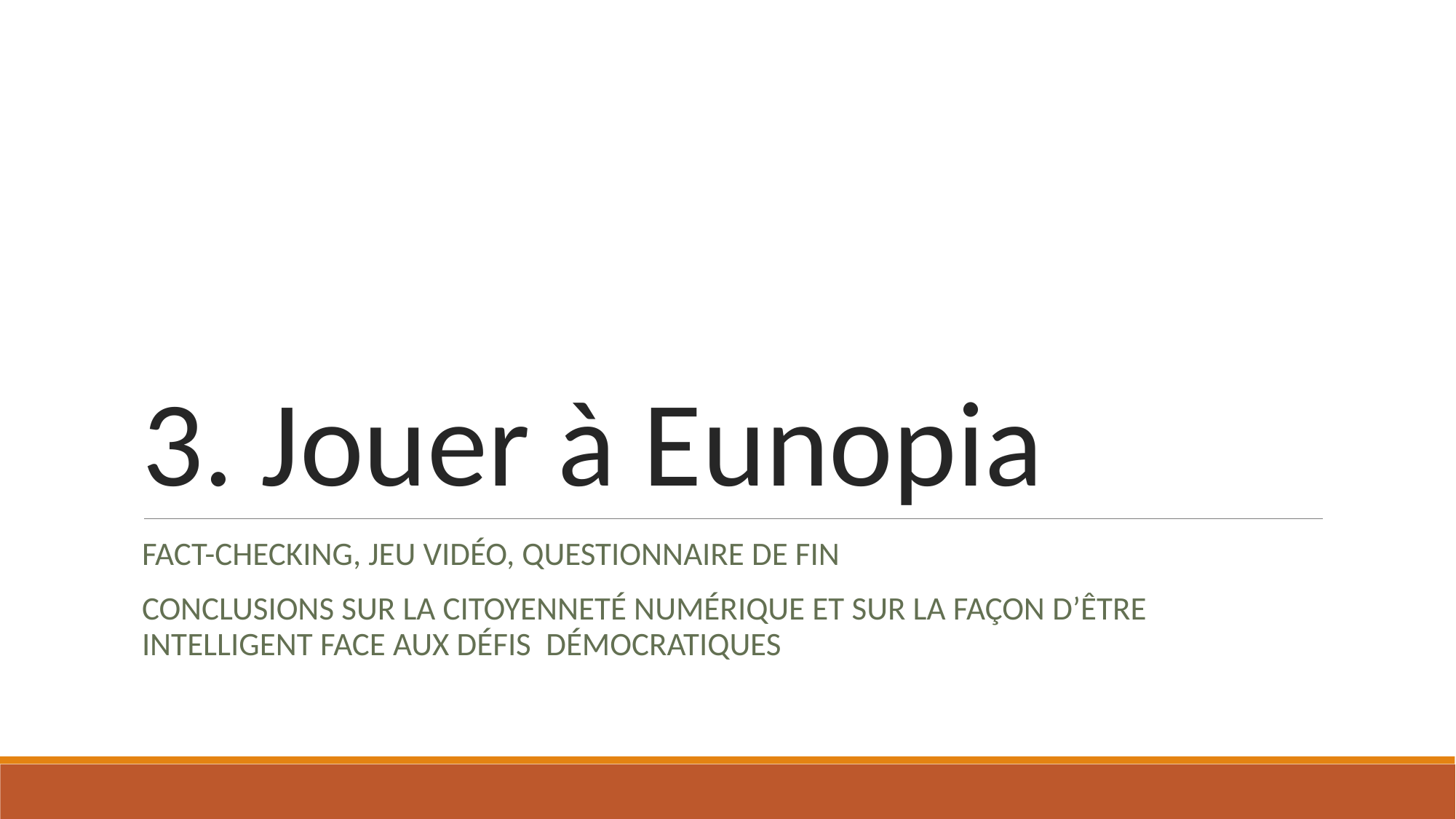

# 3. Jouer à Eunopia
FACT-CHECKING, JEU VIDÉO, QUESTIONNAIRE DE FIN
CONCLUSIONS SUR LA CITOYENNETÉ NUMÉRIQUE ET SUR LA FAÇON D’ÊTRE INTELLIGENT FACE AUX DÉFIS  DÉMOCRATIQUES